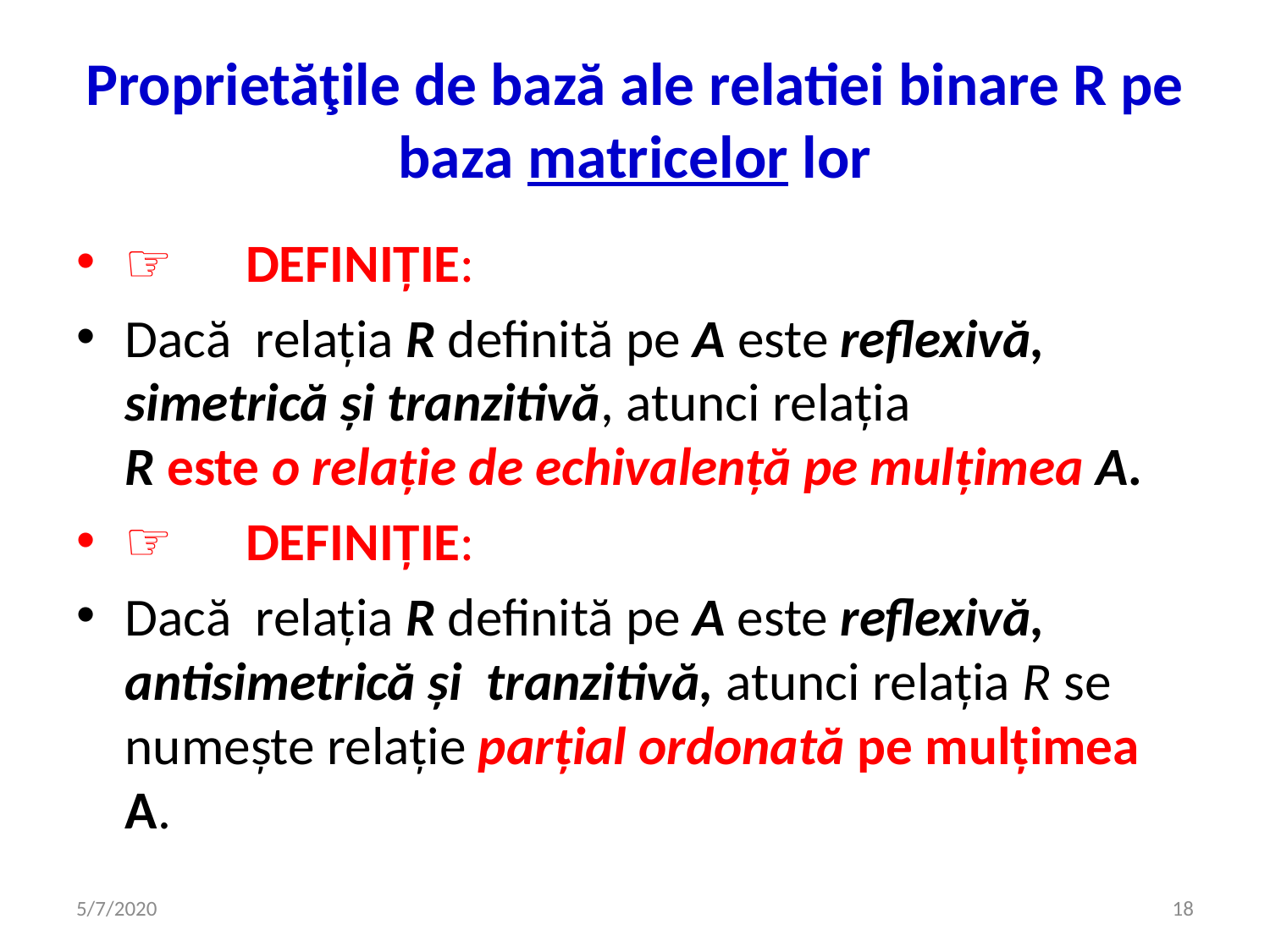

# Proprietăţile de bază ale relatiei binare R pe baza matricelor lor
☞	DEFINIŢIE:
Dacă  relaţia R definită pe A este reflexivă, simetrică şi tranzitivă, atunci relaţia R este o relaţie de echivalenţă pe mulţimea A.
☞	DEFINIŢIE:
Dacă  relaţia R definită pe A este reflexivă, antisimetrică şi  tranzitivă, atunci relaţia R se numeşte relaţie parţial ordonată pe mulţimea A.

5/7/2020
18